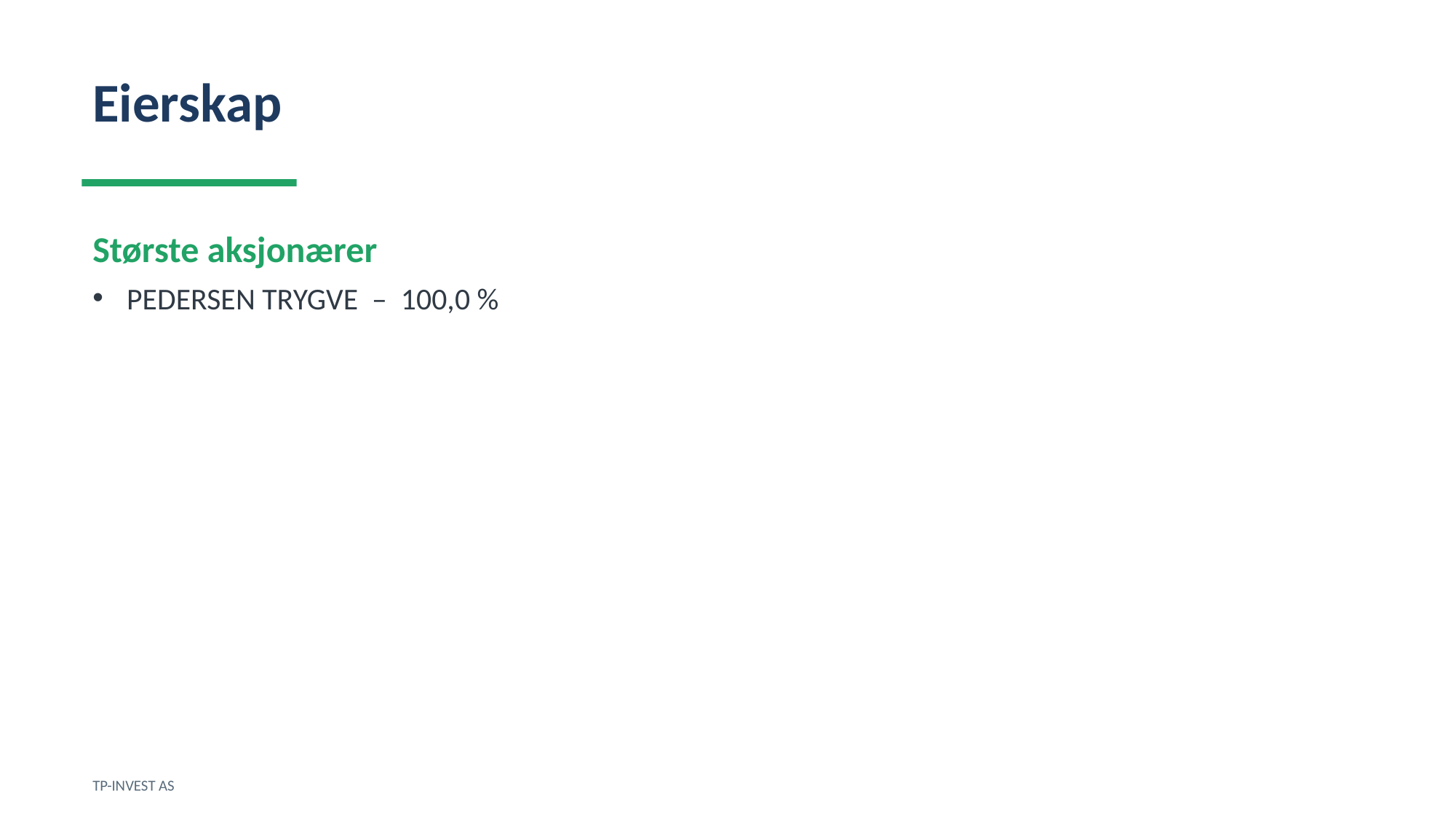

Eierskap

Største aksjonærer
PEDERSEN TRYGVE  –  100,0 %
TP-INVEST AS